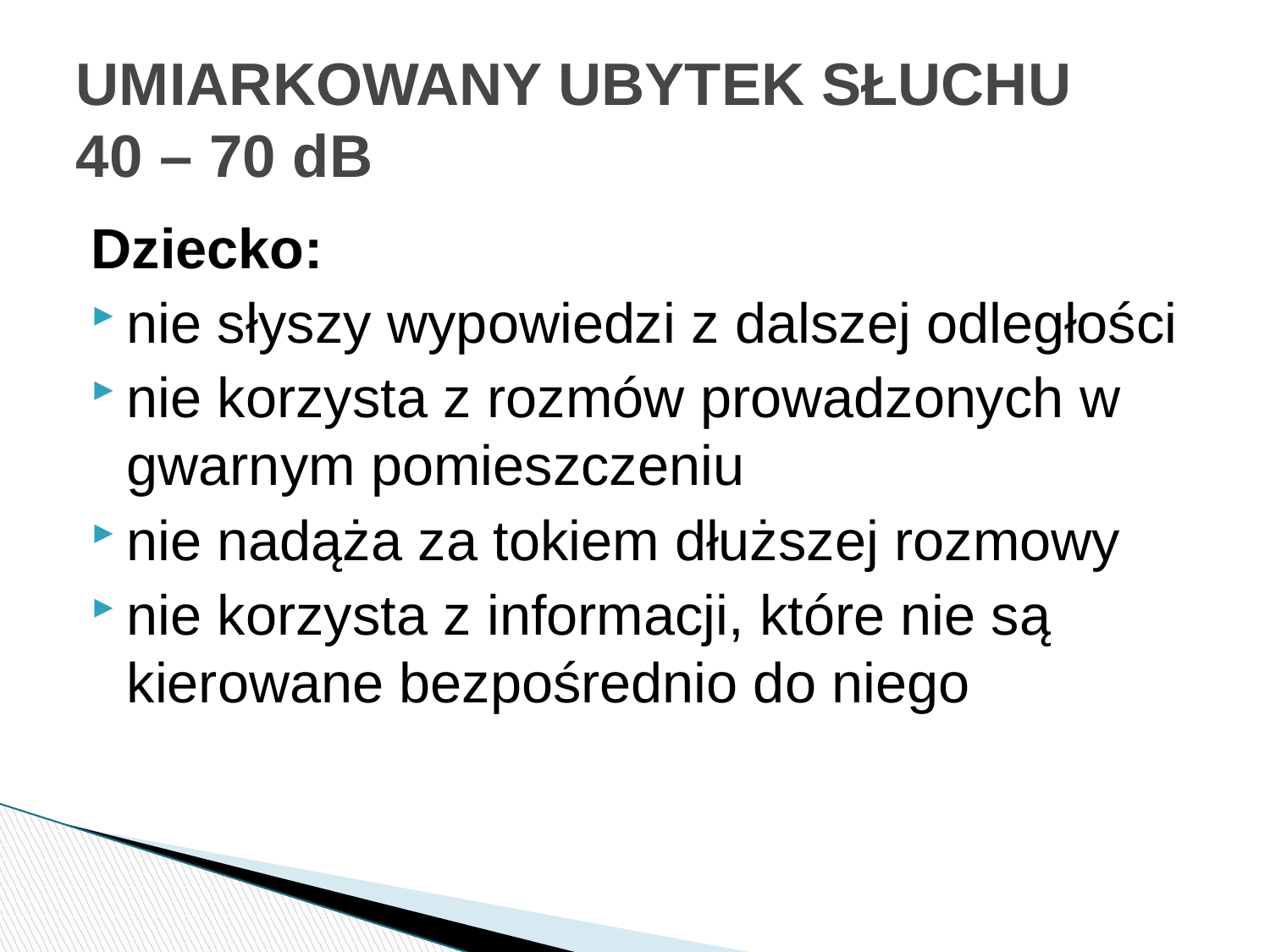

# UMIARKOWANY UBYTEK SŁUCHU 40 – 70 dB
Dziecko:
nie słyszy wypowiedzi z dalszej odległości
nie korzysta z rozmów prowadzonych w gwarnym pomieszczeniu
nie nadąża za tokiem dłuższej rozmowy
nie korzysta z informacji, które nie są kierowane bezpośrednio do niego